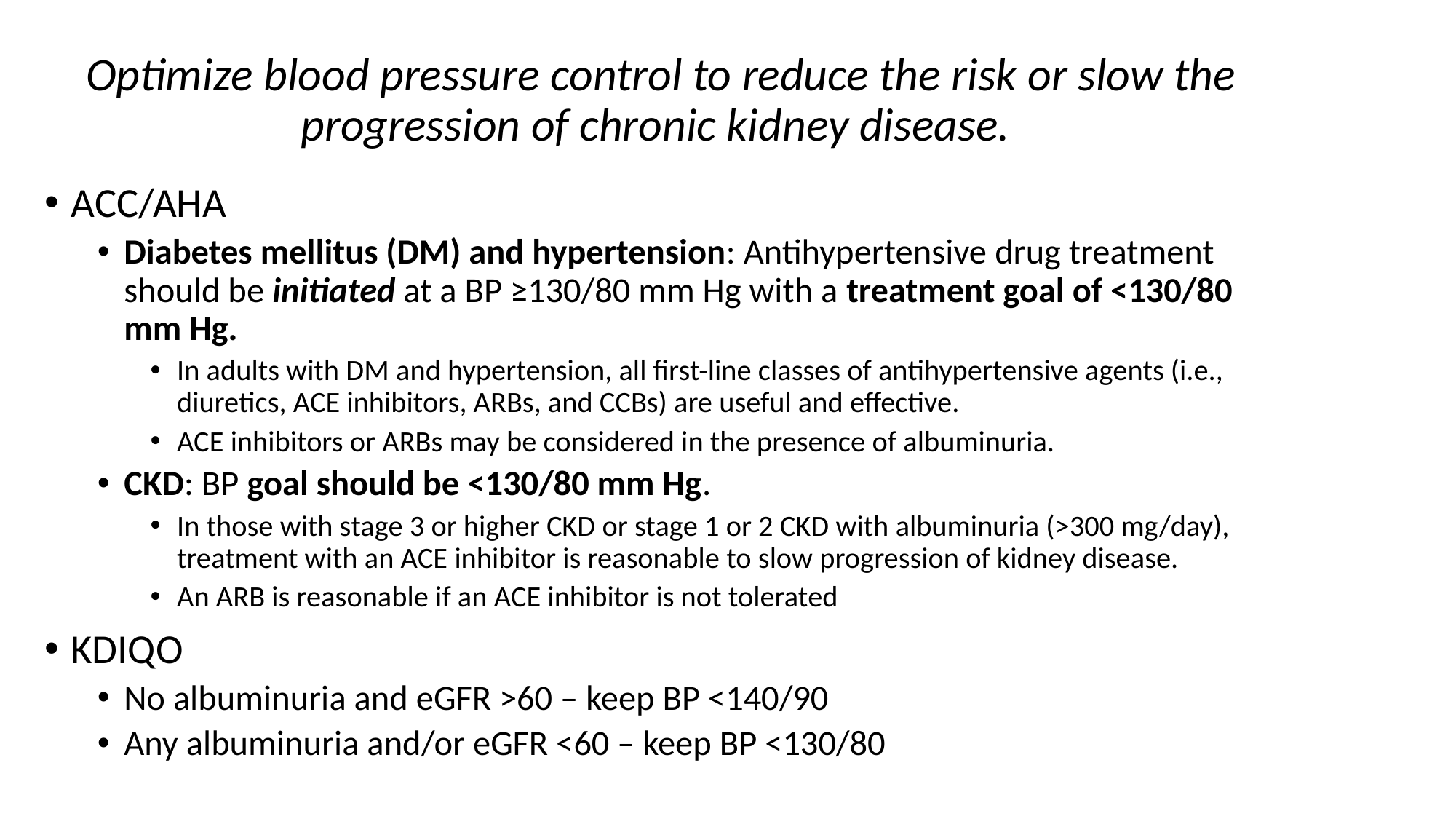

# Optimize blood pressure control to reduce the risk or slow the progression of chronic kidney disease.
ACC/AHA
Diabetes mellitus (DM) and hypertension: Antihypertensive drug treatment should be initiated at a BP ≥130/80 mm Hg with a treatment goal of <130/80 mm Hg.
In adults with DM and hypertension, all first-line classes of antihypertensive agents (i.e., diuretics, ACE inhibitors, ARBs, and CCBs) are useful and effective.
ACE inhibitors or ARBs may be considered in the presence of albuminuria.
CKD: BP goal should be <130/80 mm Hg.
In those with stage 3 or higher CKD or stage 1 or 2 CKD with albuminuria (>300 mg/day), treatment with an ACE inhibitor is reasonable to slow progression of kidney disease.
An ARB is reasonable if an ACE inhibitor is not tolerated
KDIQO
No albuminuria and eGFR >60 – keep BP <140/90
Any albuminuria and/or eGFR <60 – keep BP <130/80